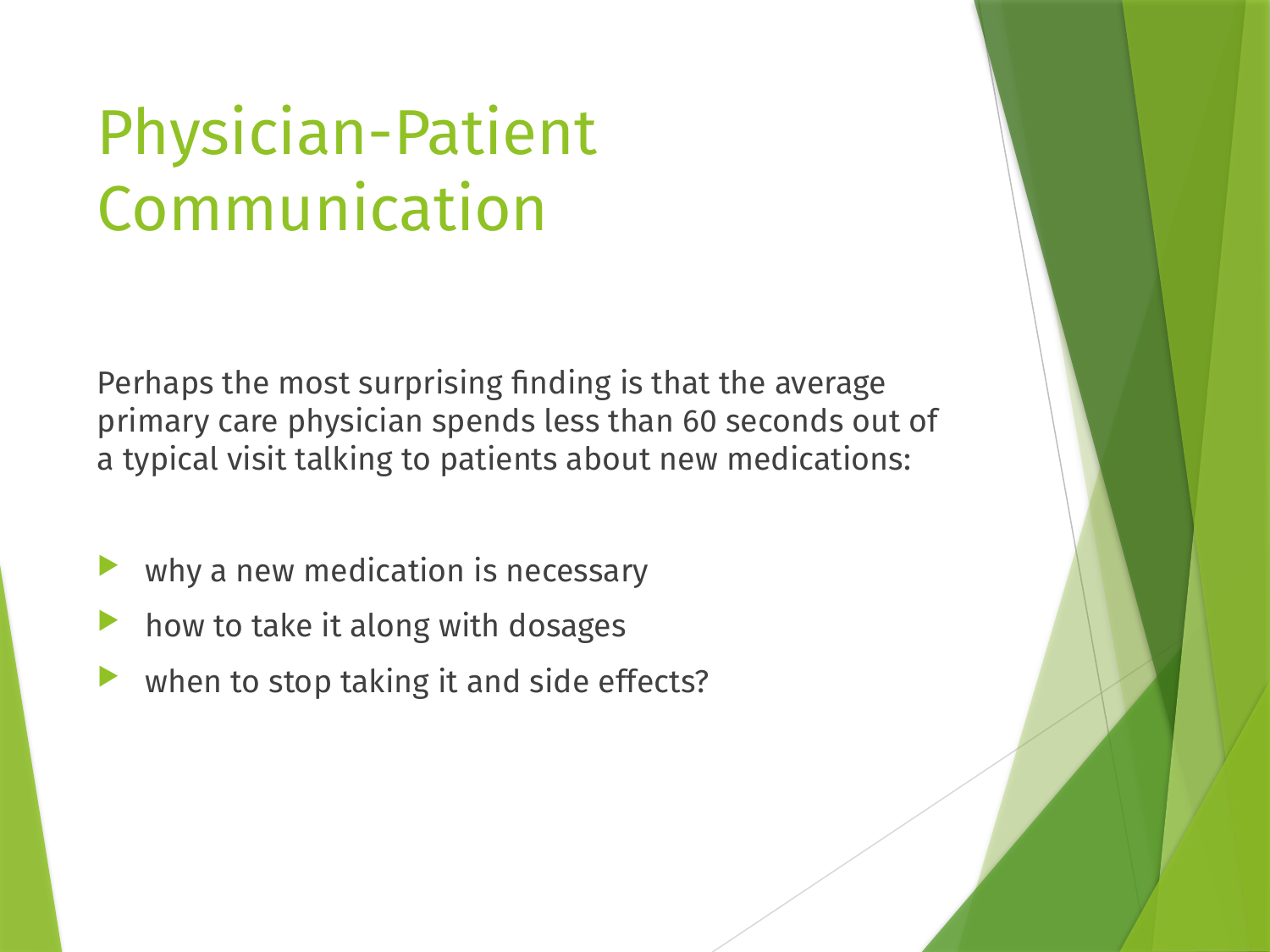

# Physician-Patient Communication

Perhaps the most surprising finding is that the average primary care physician spends less than 60 seconds out of a typical visit talking to patients about new medications:

why a new medication is necessary
how to take it along with dosages
when to stop taking it and side effects?